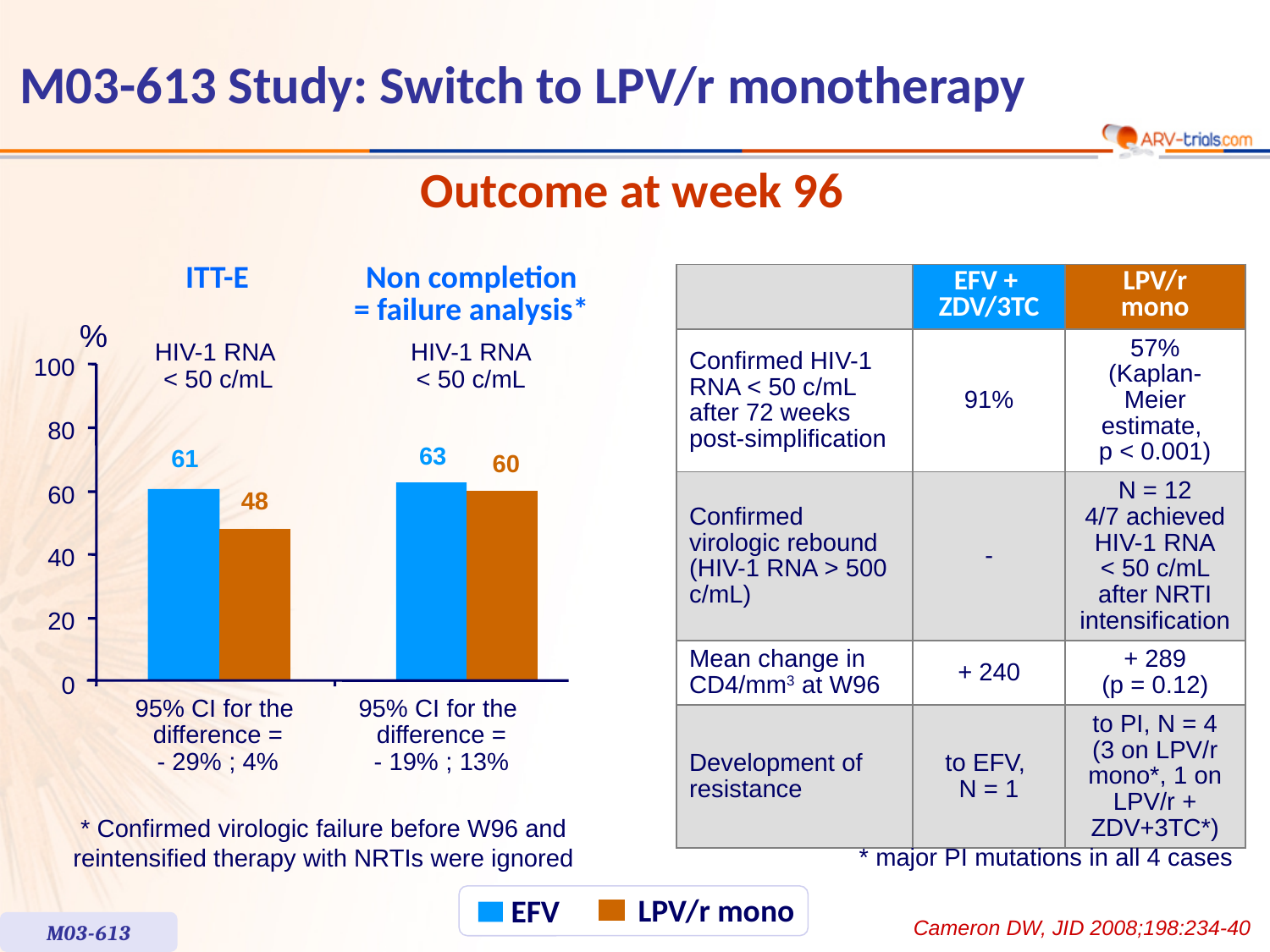

# M03-613 Study: Switch to LPV/r monotherapy
Outcome at week 96
ITT-E
Non completion
= failure analysis*
|  | EFV + ZDV/3TC | LPV/r mono |
| --- | --- | --- |
| Confirmed HIV-1 RNA < 50 c/mL after 72 weeks post-simplification | 91% | 57% (Kaplan-Meier estimate, p < 0.001) |
| Confirmed virologic rebound (HIV-1 RNA > 500 c/mL) | - | N = 12 4/7 achieved HIV-1 RNA < 50 c/mL after NRTI intensification |
| Mean change in CD4/mm3 at W96 | + 240 | + 289 (p = 0.12) |
| Development of resistance | to EFV, N = 1 | to PI, N = 4 (3 on LPV/r mono\*, 1 on LPV/r + ZDV+3TC\*) |
%
HIV-1 RNA
< 50 c/mL
HIV-1 RNA
< 50 c/mL
100

80

63
61
60
60

48

40

20

0

95% CI for the
difference =
- 29% ; 4%
95% CI for the
difference =
- 19% ; 13%
* Confirmed virologic failure before W96 and
reintensified therapy with NRTIs were ignored
* major PI mutations in all 4 cases
LPV/r mono
EFV

Cameron DW, JID 2008;198:234-40
M03-613